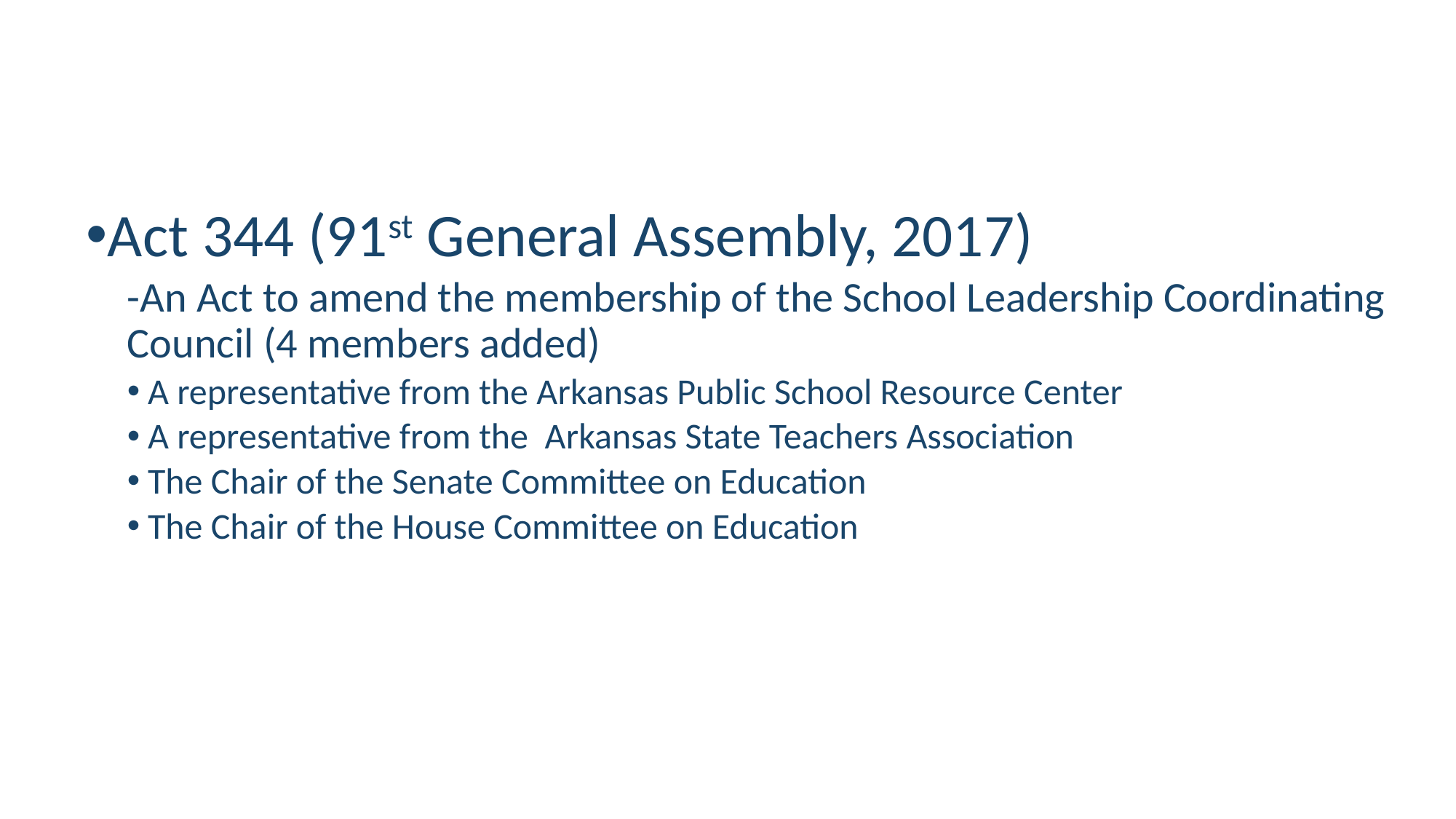

Act 344 (91st General Assembly, 2017)
-An Act to amend the membership of the School Leadership Coordinating Council (4 members added)
A representative from the Arkansas Public School Resource Center
A representative from the  Arkansas State Teachers Association
The Chair of the Senate Committee on Education
The Chair of the House Committee on Education